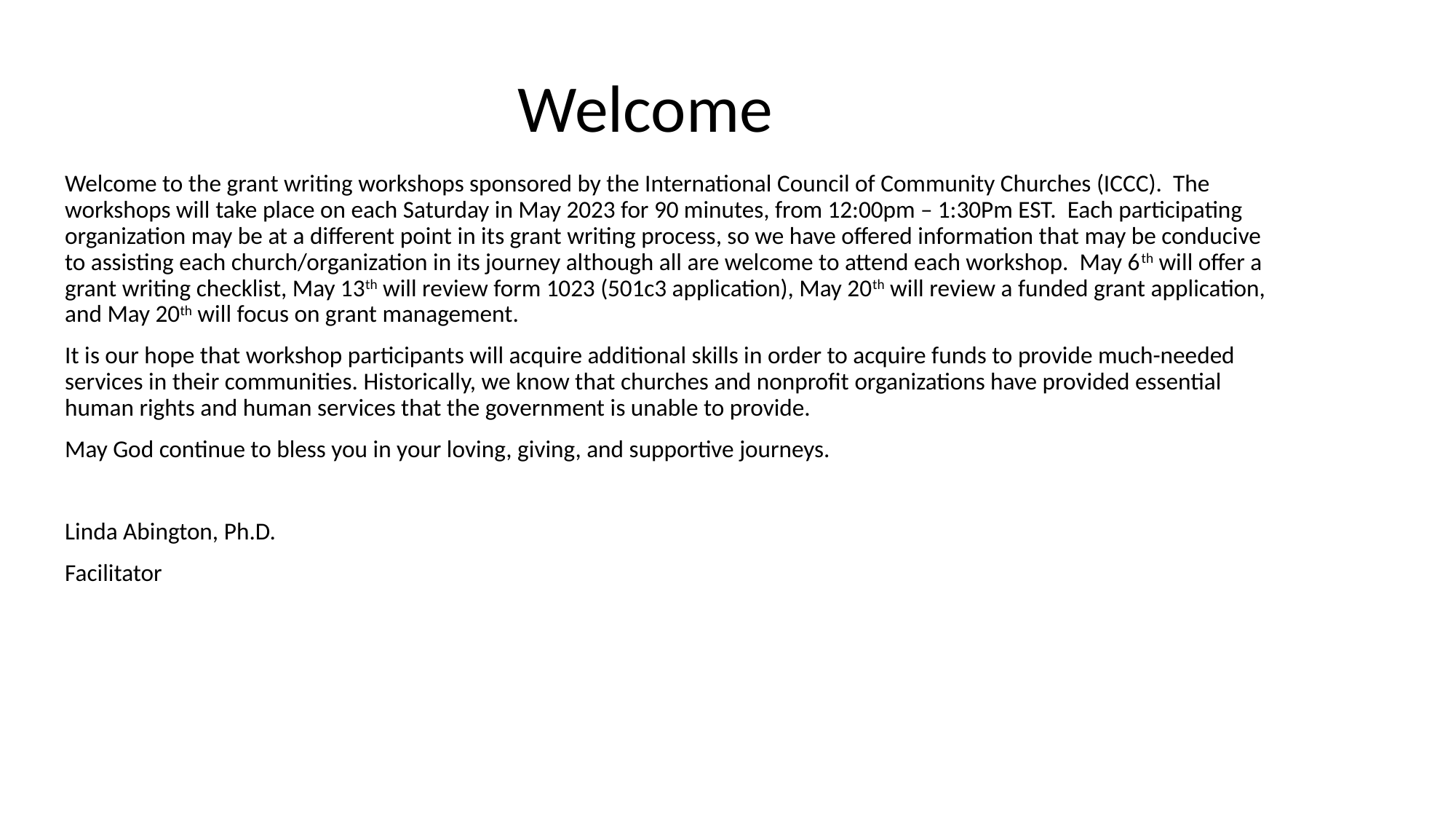

# Welcome
Welcome to the grant writing workshops sponsored by the International Council of Community Churches (ICCC).  The workshops will take place on each Saturday in May 2023 for 90 minutes, from 12:00pm – 1:30Pm EST.  Each participating organization may be at a different point in its grant writing process, so we have offered information that may be conducive to assisting each church/organization in its journey although all are welcome to attend each workshop.  May 6th will offer a grant writing checklist, May 13th will review form 1023 (501c3 application), May 20th will review a funded grant application, and May 20th will focus on grant management.
It is our hope that workshop participants will acquire additional skills in order to acquire funds to provide much-needed services in their communities. Historically, we know that churches and nonprofit organizations have provided essential human rights and human services that the government is unable to provide.
May God continue to bless you in your loving, giving, and supportive journeys.

Linda Abington, Ph.D.
Facilitator